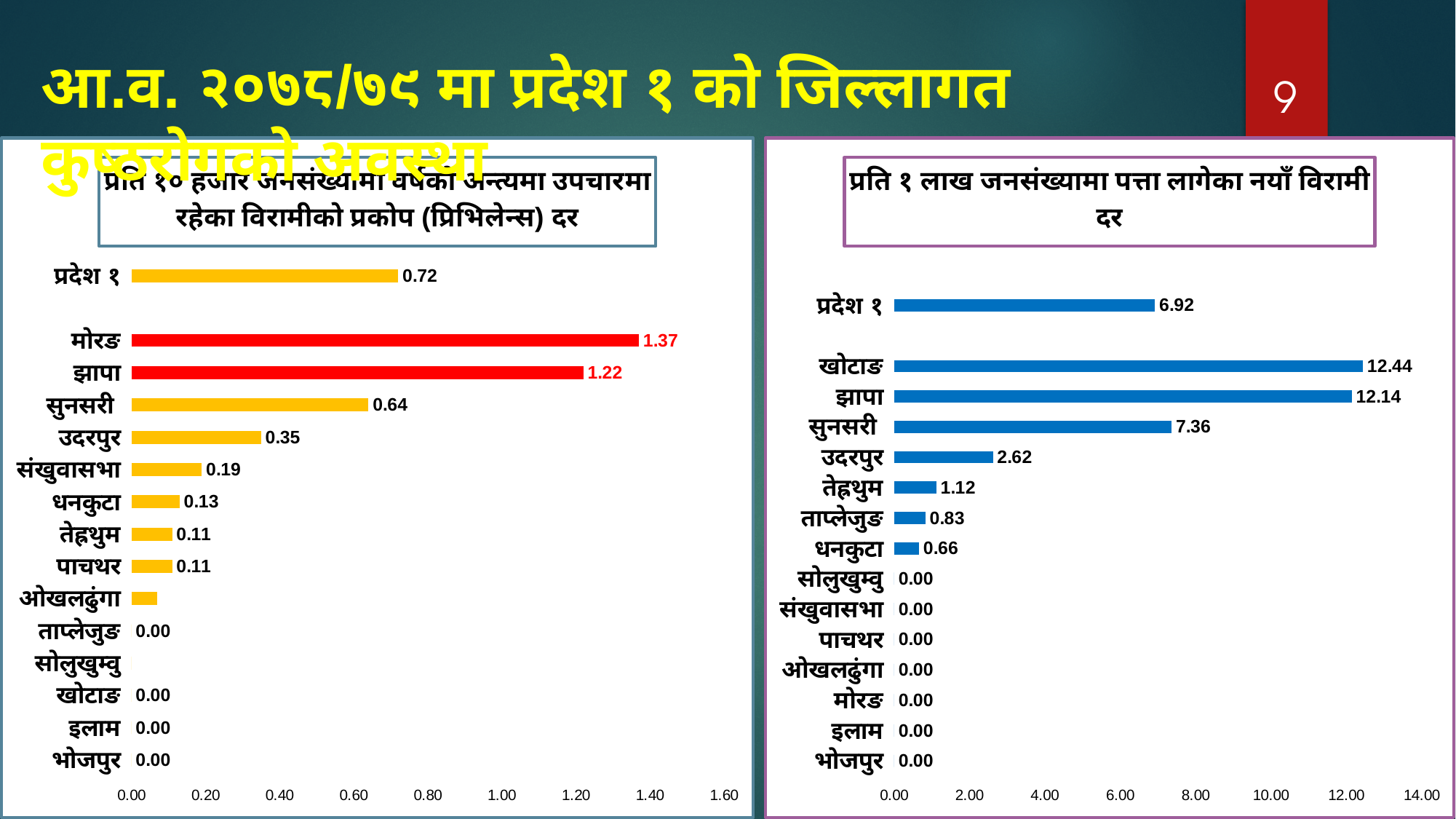

9
# आ.व. २०७८/७९ मा प्रदेश १ को जिल्लागत कुष्ठरोगको अवस्था

[unsupported chart]

[unsupported chart]